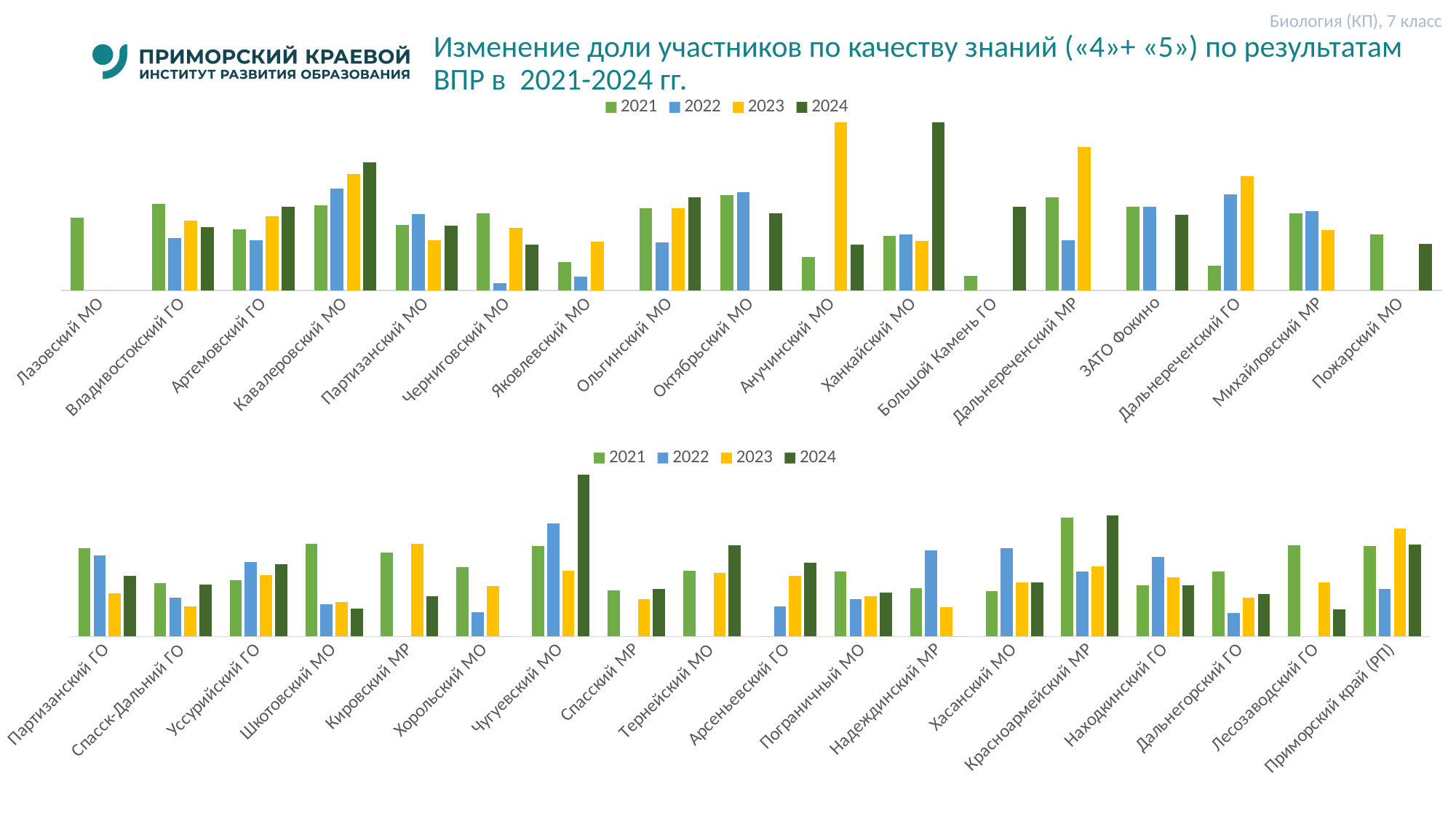

Биология (КП), 7 класс
# Изменение доли участников по качеству знаний («4»+ «5») по результатам ВПР в  2021-2024 гг.

### Chart

| Category | 2021 | 2022 | 2023 | 2024 |
|---|---|---|---|---|
| Лазовский МО | 43.18 | 0.0 | 0.0 | None |
| Владивостокский ГО | 51.540000000000006 | 31.22 | 41.36 | 37.87 |
| Артемовский ГО | 36.25 | 30.0 | 44.3 | 50.0 |
| Кавалеровский МО | 50.769999999999996 | 60.53 | 69.23 | 76.12 |
| Партизанский МО | 39.01 | 45.45 | 29.73 | 38.46 |
| Черниговский МО | 45.78 | 4.35 | 37.14 | 27.27 |
| Яковлевский МО | 16.67 | 8.33 | 29.03 | None |
| Ольгинский МО | 49.09 | 28.58 | 48.78 | 55.27 |
| Октябрьский МО | 56.910000000000004 | 58.34 | 0.0 | 45.83 |
| Анучинский МО | 20.0 | 0.0 | 100.0 | 27.4 |
| Ханкайский МО | 32.5 | 33.33 | 29.41 | 100.0 |
| Большой Камень ГО | 8.51 | 0.0 | 0.0 | 50.0 |
| Дальнереченский МР | 55.269999999999996 | 30.0 | 85.27 | None |
| ЗАТО Фокино | 50.0 | 50.0 | 0.0 | 45.24 |
| Дальнереченский ГО | 14.58 | 57.15 | 68.0 | None |
| Михайловский МР | 45.75 | 47.06 | 36.0 | None |
| Пожарский МО | 33.33 | 0.0 | 0.0 | 27.5 |

### Chart

| Category | 2021 | 2022 | 2023 | 2024 |
|---|---|---|---|---|
| Партизанский ГО | 54.46 | 50.0 | 26.92 | 37.5 |
| Спасск-Дальний ГО | 33.05 | 24.049999999999997 | 18.6 | 32.14 |
| Уссурийский ГО | 34.72 | 46.2 | 37.980000000000004 | 44.73 |
| Шкотовский МО | 57.29 | 20.0 | 21.43 | 17.310000000000002 |
| Кировский МР | 51.8 | 0.0 | 57.14 | 25.0 |
| Хорольский МО | 43.05 | 14.81 | 31.25 | 0.0 |
| Чугуевский МО | 55.82000000000001 | 70.0 | 40.510000000000005 | 100.0 |
| Спасский МР | 28.57 | 0.0 | 23.08 | 29.41 |
| Тернейский МО | 40.480000000000004 | 0.0 | 39.47 | 56.25 |
| Арсеньевский ГО | 0.0 | 18.52 | 37.5 | 45.58 |
| Пограничный МО | 40.28 | 23.08 | 25.0 | 27.090000000000003 |
| Надеждинский МР | 29.89 | 53.129999999999995 | 18.18 | 0.0 |
| Хасанский МО | 28.13 | 54.55 | 33.33 | 33.33 |
| Красноармейский МР | 73.34 | 40.0 | 43.34 | 75.0 |
| Находкинский ГО | 31.77 | 49.26 | 36.56 | 31.86 |
| Дальнегорский ГО | 40.0 | 14.639999999999999 | 24.189999999999998 | 26.32 |
| Лесозаводский ГО | 56.41 | 0.0 | 33.34 | 16.67 |
| Приморский край (РП) | 56.11 | 29.27 | 66.67 | 56.94 |